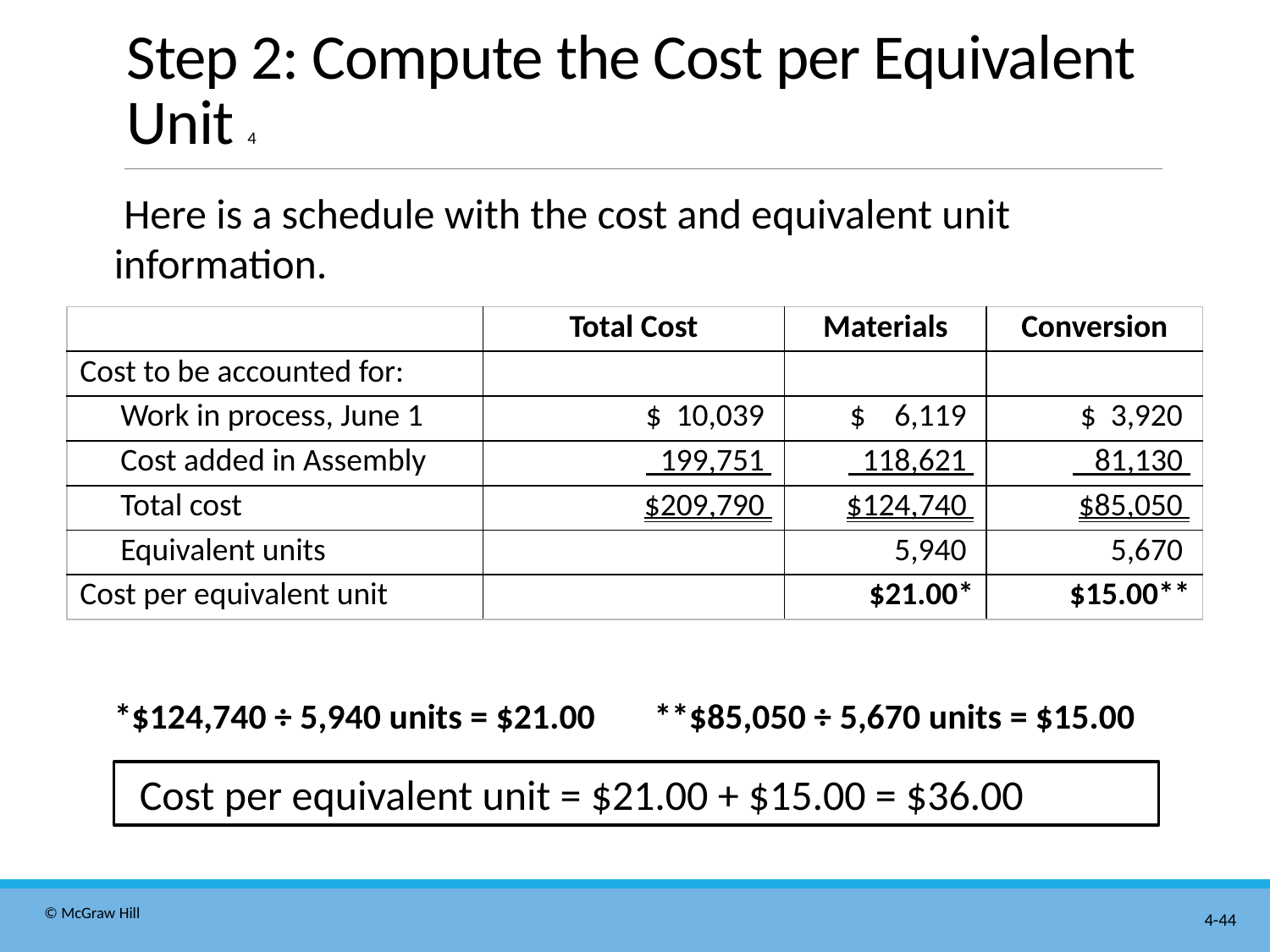

# Step 2: Compute the Cost per Equivalent Unit 4
 Here is a schedule with the cost and equivalent unit information.
|  | Total Cost | Materials | Conversion |
| --- | --- | --- | --- |
| Cost to be accounted for: |  |  |  |
| Work in process, June 1 | $ 10,039 | $ 6,119 | $ 3,920 |
| Cost added in Assembly | 199,751 | 118,621 | 81,130 |
| Total cost | $209,790 | $124,740 | $85,050 |
| Equivalent units |  | 5,940 | 5,670 |
| Cost per equivalent unit |  | $21.00\* | $15.00\*\* |
*$124,740 ÷ 5,940 units = $21.00
**$85,050 ÷ 5,670 units = $15.00
Cost per equivalent unit = $21.00 + $15.00 = $36.00